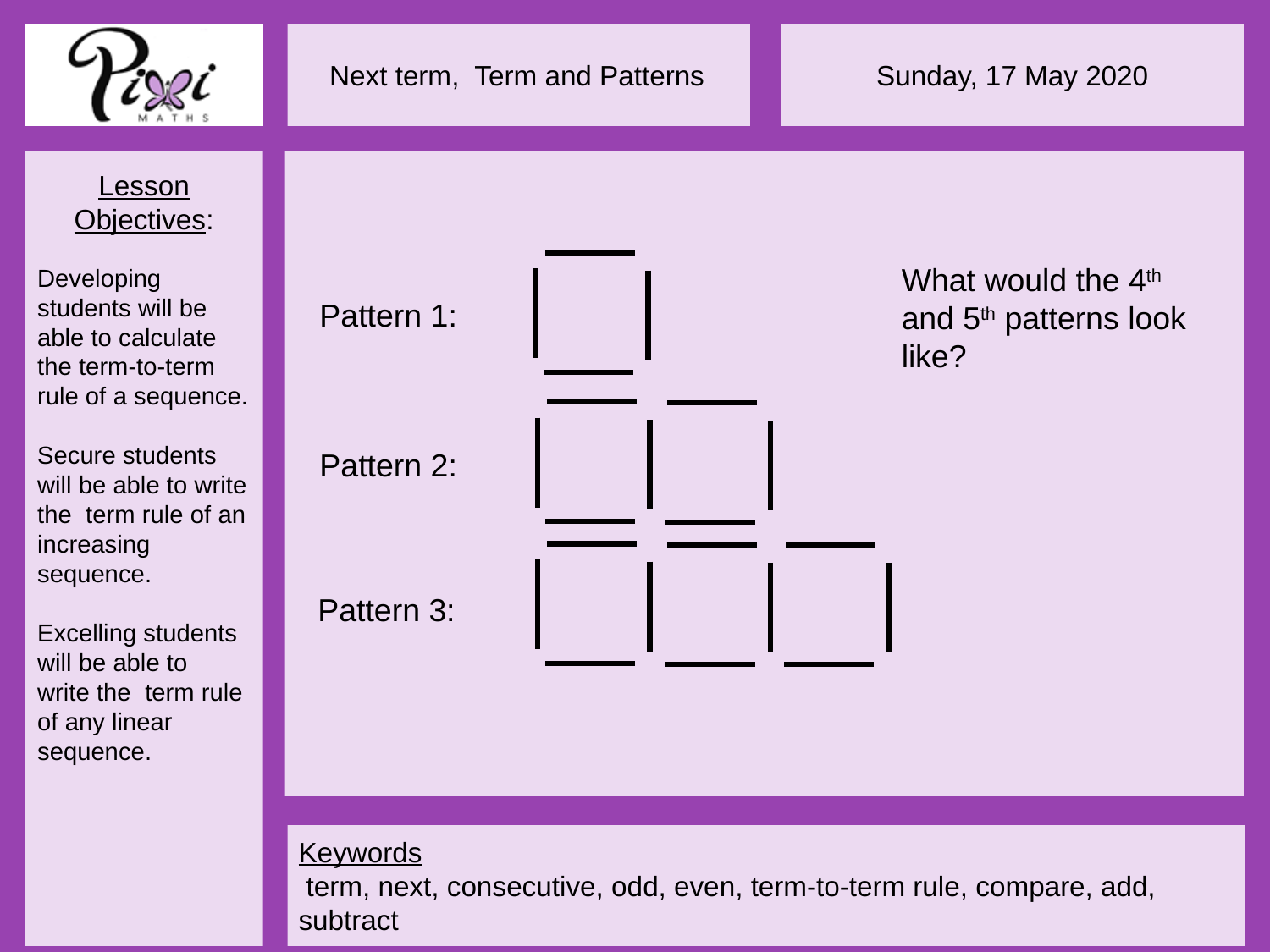

What would the 4th and 5th patterns look like?

Pattern 1:
Pattern 2:
Pattern 3: